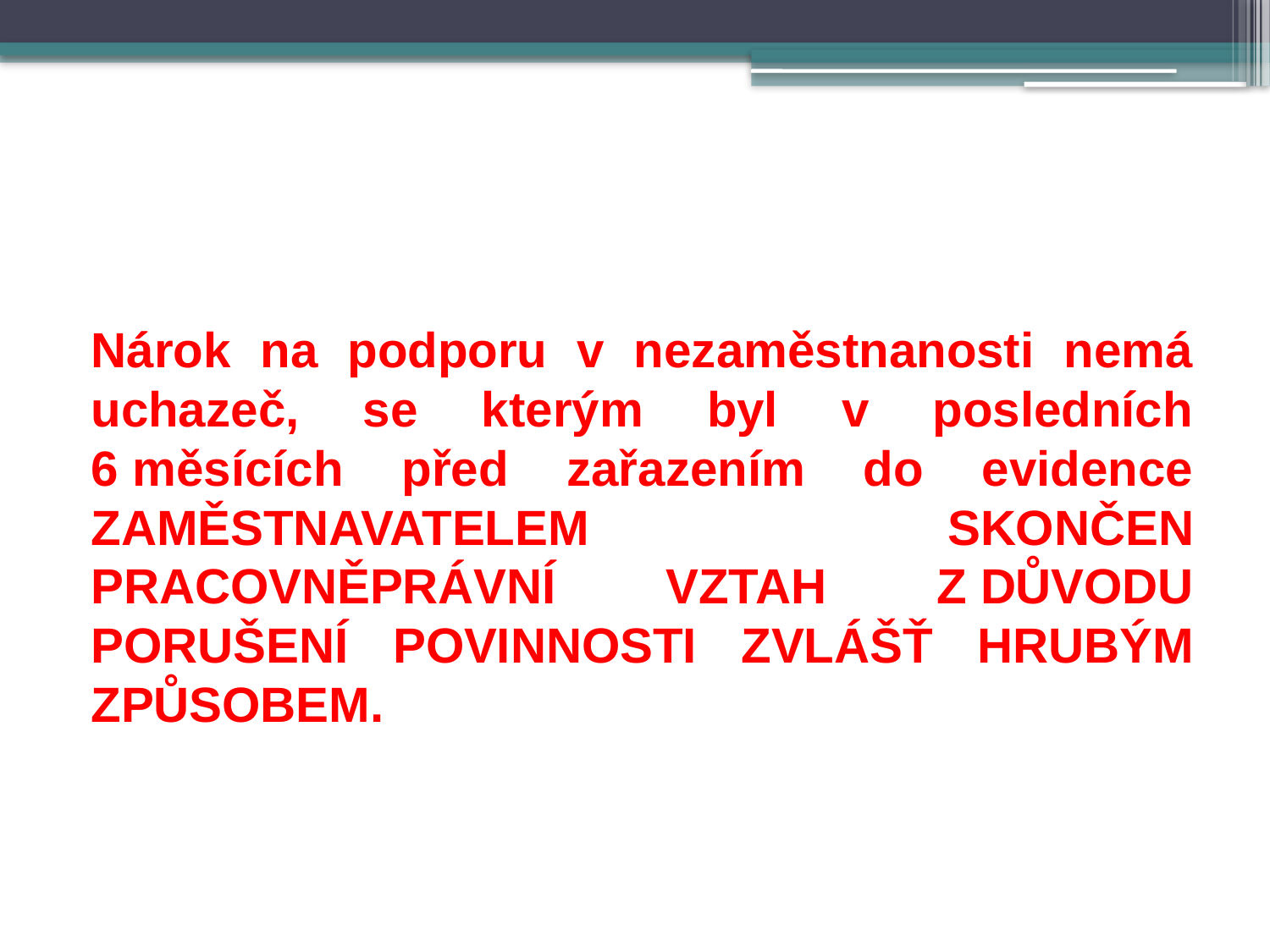

#
Nárok na podporu v nezaměstnanosti nemá uchazeč, se kterým byl v posledních 6 měsících před zařazením do evidence ZAMĚSTNAVATELEM SKONČEN PRACOVNĚPRÁVNÍ VZTAH Z DŮVODU PORUŠENÍ POVINNOSTI ZVLÁŠŤ HRUBÝM ZPŮSOBEM.